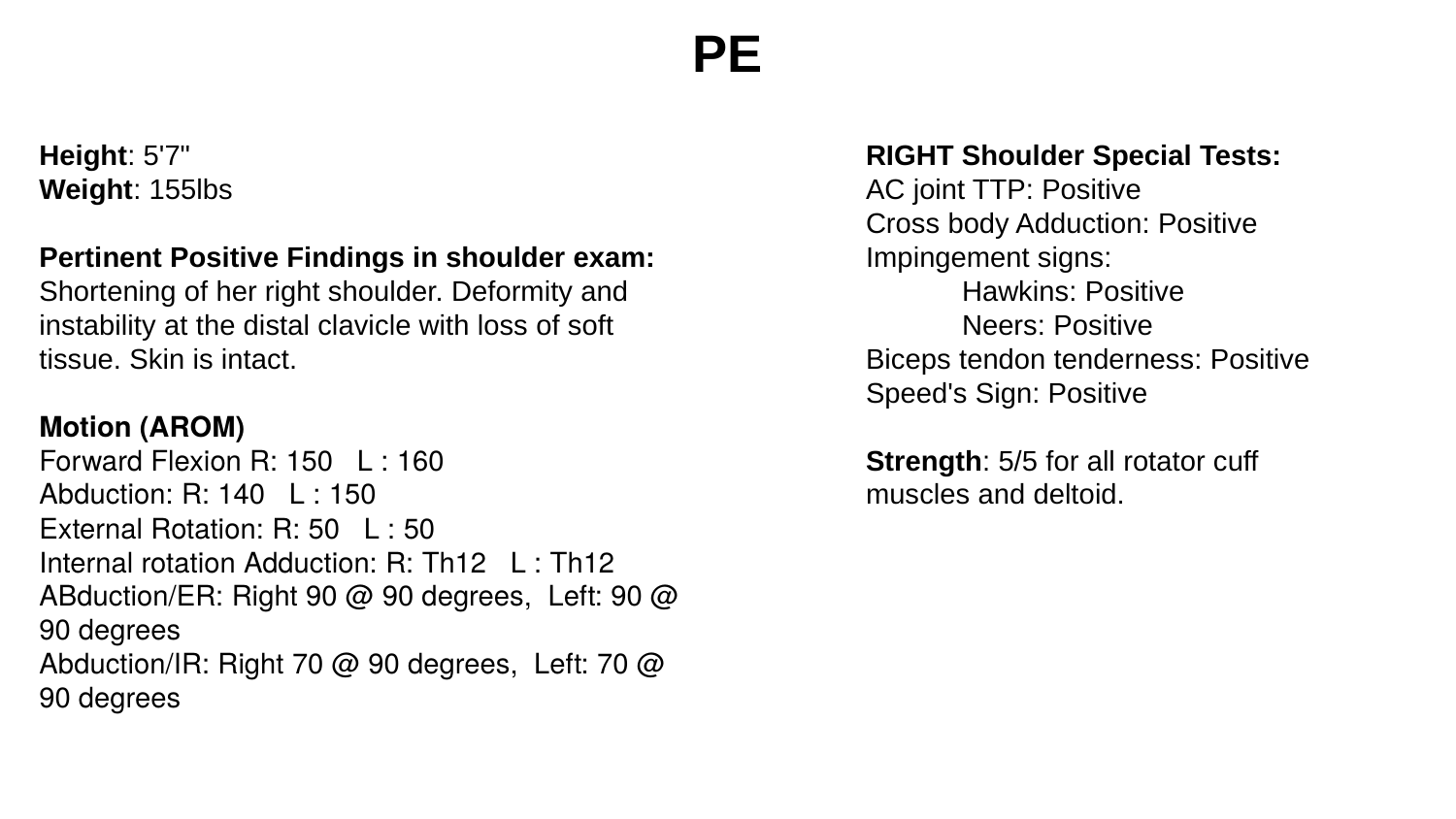

PE
Height: 5'7"
Weight: 155lbs

Pertinent Positive Findings in shoulder exam:
Shortening of her right shoulder. Deformity and instability at the distal clavicle with loss of soft tissue. Skin is intact.

Motion (AROM)
Forward Flexion R: 150   L : 160
Abduction: R: 140   L : 150
External Rotation: R: 50   L : 50
Internal rotation Adduction: R: Th12   L : Th12
ABduction/ER: Right 90 @ 90 degrees,  Left: 90 @ 90 degrees
Abduction/IR: Right 70 @ 90 degrees,  Left: 70 @ 90 degrees

RIGHT Shoulder Special Tests:
AC joint TTP: Positive
Cross body Adduction: Positive
Impingement signs:
            Hawkins: Positive
            Neers: Positive
Biceps tendon tenderness: Positive
Speed's Sign: Positive

Strength: 5/5 for all rotator cuff muscles and deltoid.